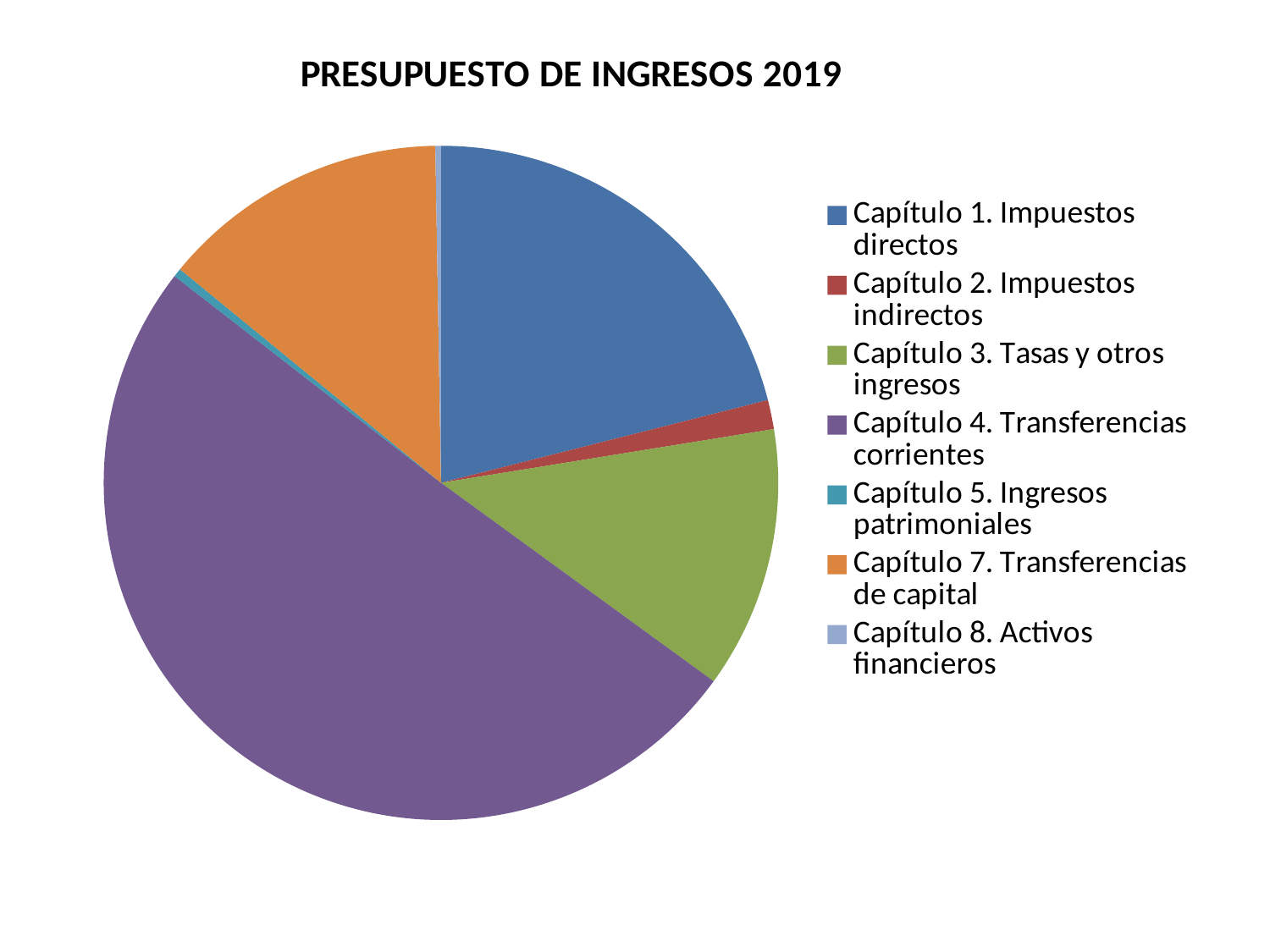

### Chart:

| Category | PRESUPUESTO DE INGRESOS 2019 |
|---|---|
| Capítulo 1. Impuestos directos | 469600.0 |
| Capítulo 2. Impuestos indirectos | 31250.0 |
| Capítulo 3. Tasas y otros ingresos | 280328.0 |
| Capítulo 4. Transferencias corrientes | 1126491.09 |
| Capítulo 5. Ingresos patrimoniales | 9217.0 |
| Capítulo 7. Transferencias de capital | 308089.67 |
| Capítulo 8. Activos financieros | 6000.0 |